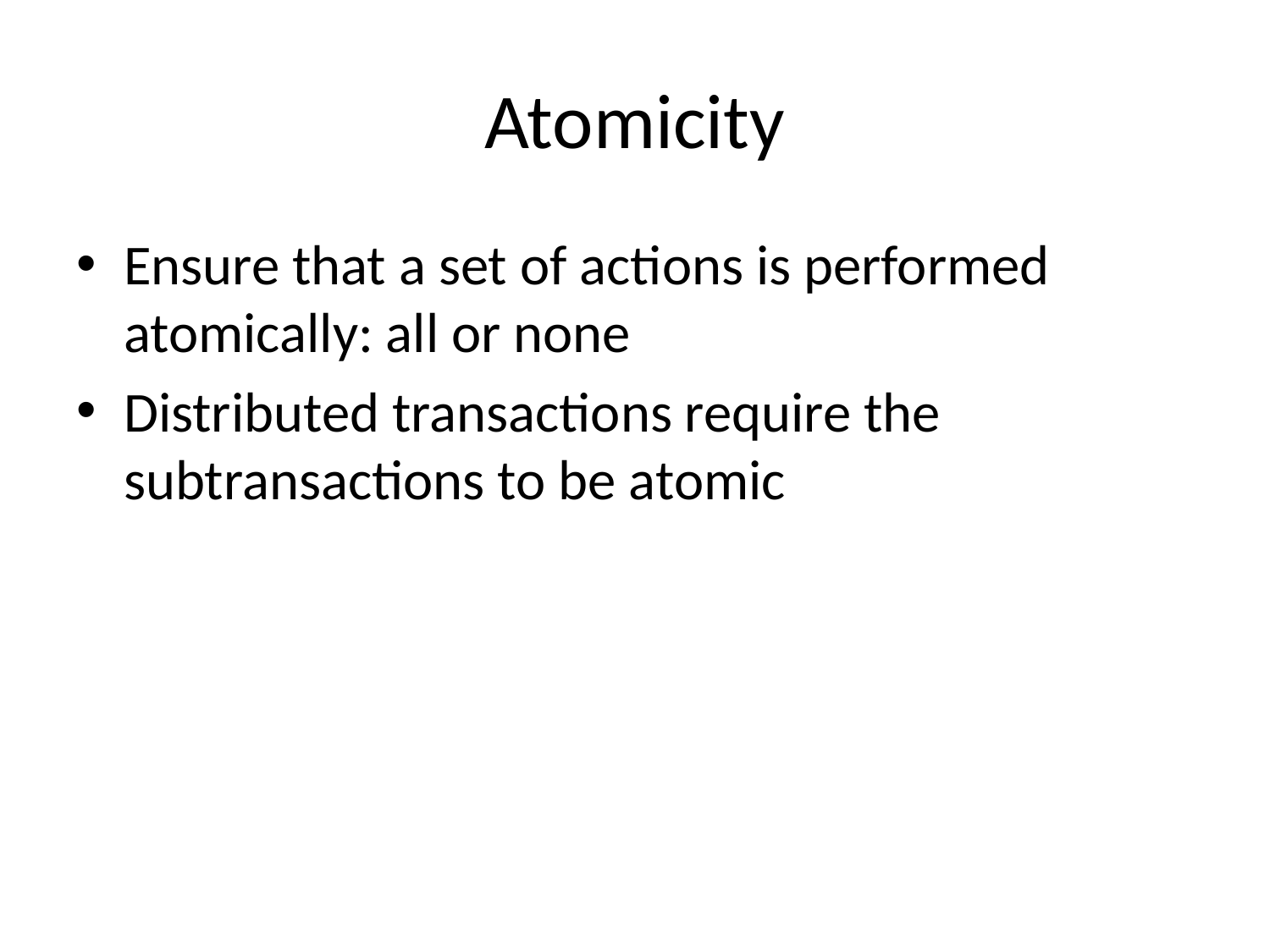

# Atomicity
Ensure that a set of actions is performed atomically: all or none
Distributed transactions require the subtransactions to be atomic